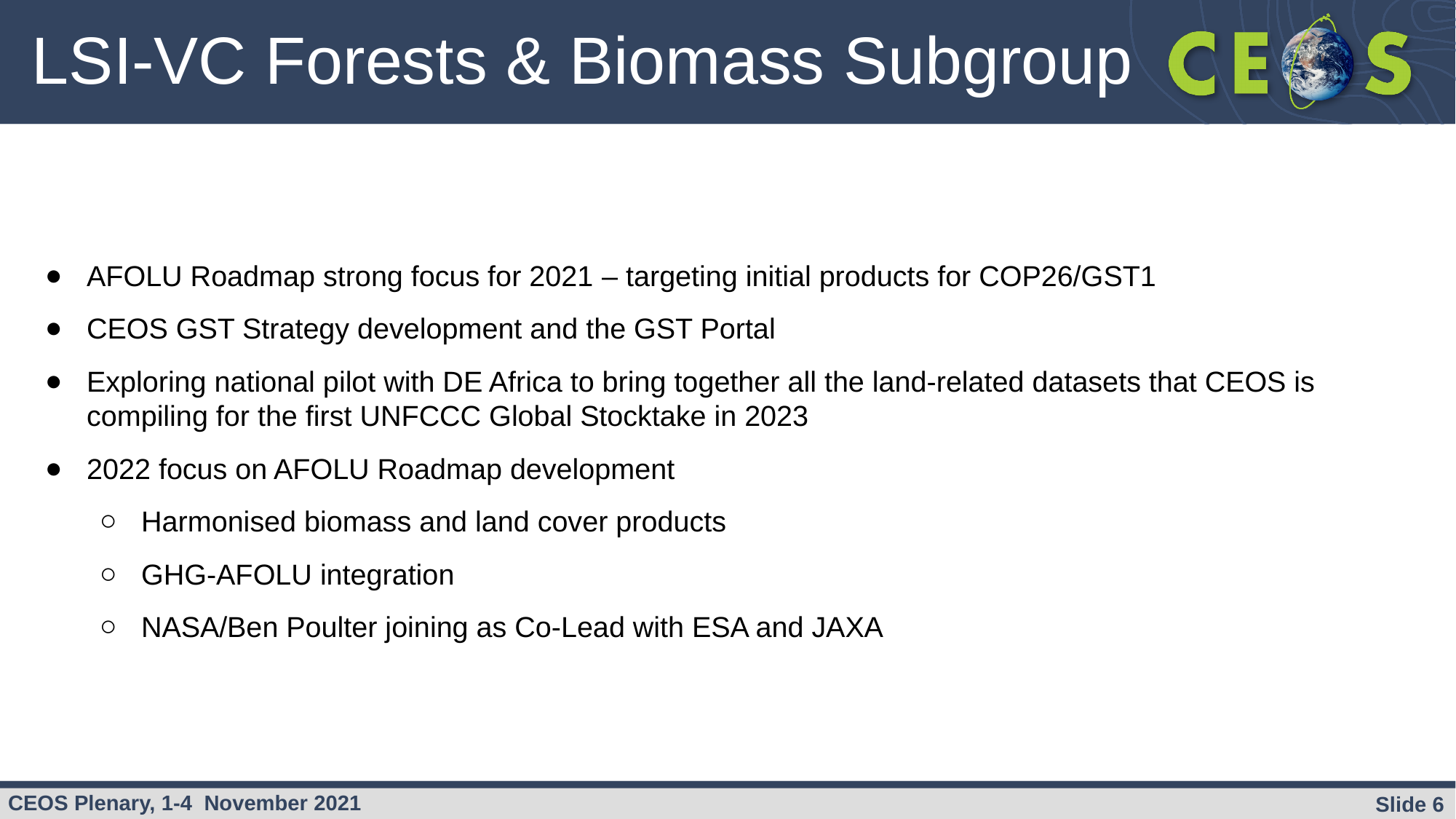

# LSI-VC Forests & Biomass Subgroup

AFOLU Roadmap strong focus for 2021 – targeting initial products for COP26/GST1
CEOS GST Strategy development and the GST Portal
Exploring national pilot with DE Africa to bring together all the land-related datasets that CEOS is compiling for the first UNFCCC Global Stocktake in 2023
2022 focus on AFOLU Roadmap development
Harmonised biomass and land cover products
GHG-AFOLU integration
NASA/Ben Poulter joining as Co-Lead with ESA and JAXA